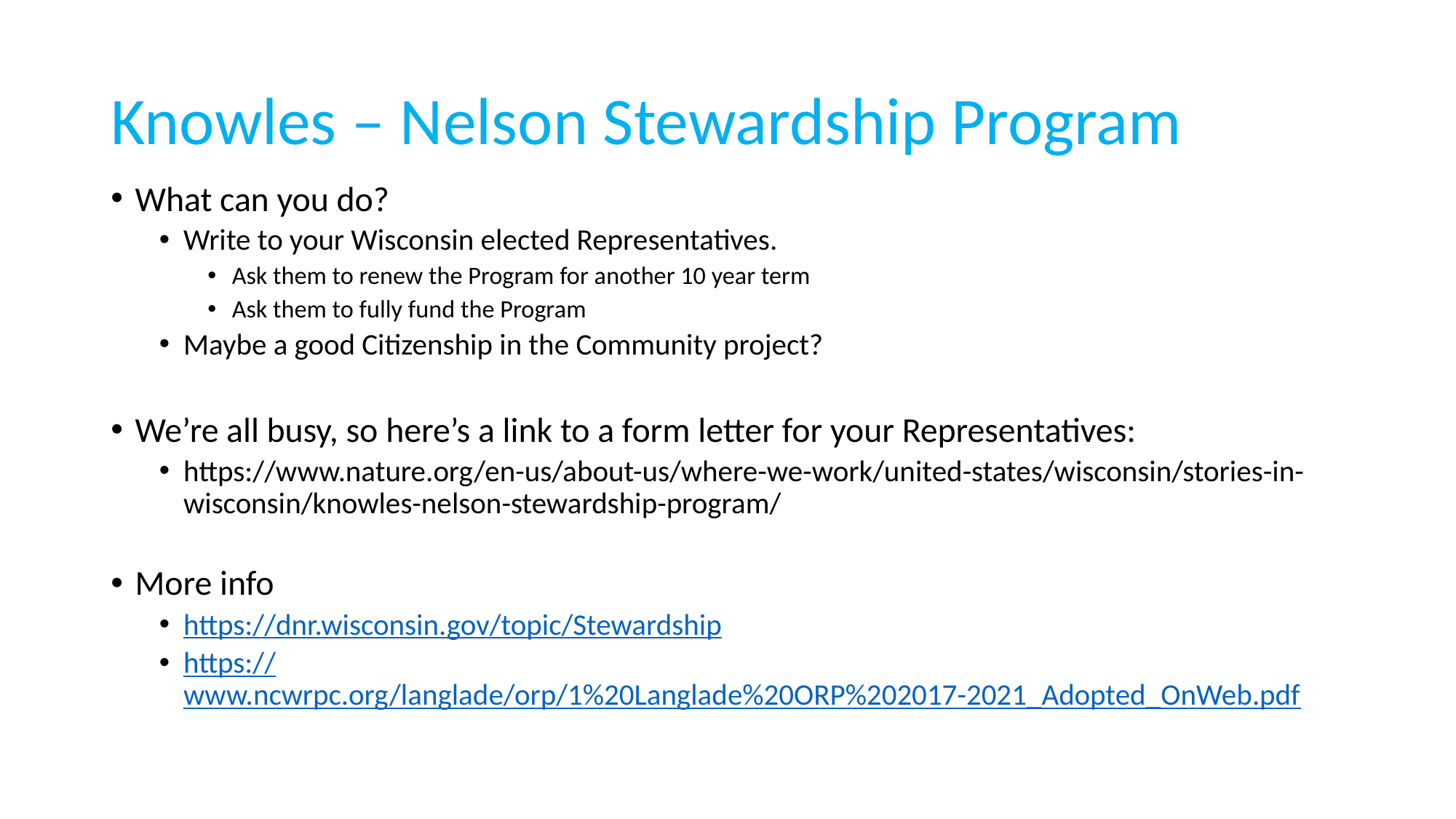

# Knowles – Nelson Stewardship Program
What can you do?
Write to your Wisconsin elected Representatives.
Ask them to renew the Program for another 10 year term
Ask them to fully fund the Program
Maybe a good Citizenship in the Community project?

We’re all busy, so here’s a link to a form letter for your Representatives:
https://www.nature.org/en-us/about-us/where-we-work/united-states/wisconsin/stories-in-wisconsin/knowles-nelson-stewardship-program/

More info
https://dnr.wisconsin.gov/topic/Stewardship
https://www.ncwrpc.org/langlade/orp/1%20Langlade%20ORP%202017-2021_Adopted_OnWeb.pdf